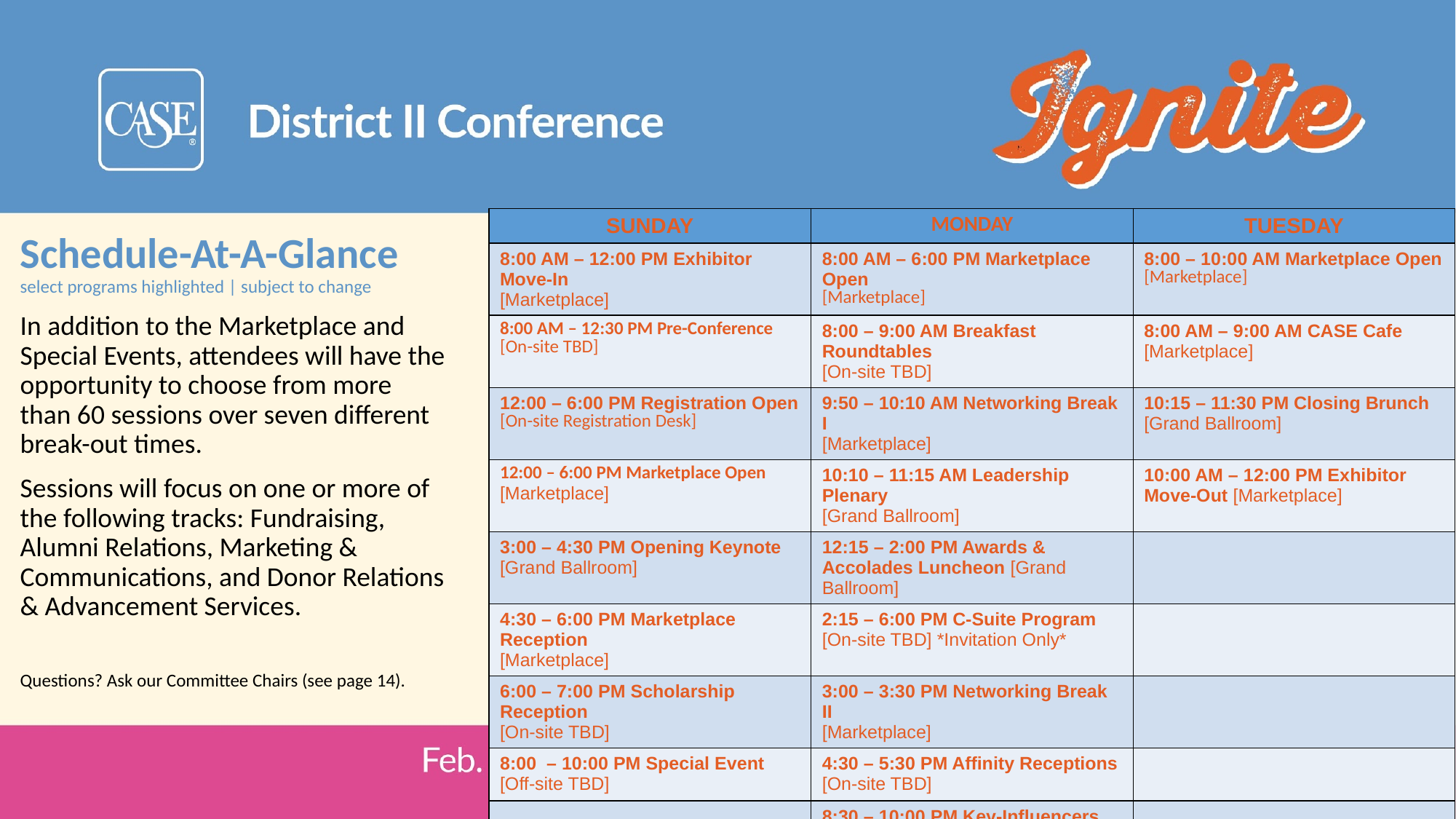

| SUNDAY | MONDAY | TUESDAY |
| --- | --- | --- |
| 8:00 AM – 12:00 PM Exhibitor Move-In [Marketplace] | 8:00 AM – 6:00 PM Marketplace Open [Marketplace] | 8:00 – 10:00 AM Marketplace Open [Marketplace] |
| 8:00 AM – 12:30 PM Pre-Conference [On-site TBD] | 8:00 – 9:00 AM Breakfast Roundtables [On-site TBD] | 8:00 AM – 9:00 AM CASE Cafe [Marketplace] |
| 12:00 – 6:00 PM Registration Open [On-site Registration Desk] | 9:50 – 10:10 AM Networking Break I [Marketplace] | 10:15 – 11:30 PM Closing Brunch [Grand Ballroom] |
| 12:00 – 6:00 PM Marketplace Open [Marketplace] | 10:10 – 11:15 AM Leadership Plenary [Grand Ballroom] | 10:00 AM – 12:00 PM Exhibitor Move-Out [Marketplace] |
| 3:00 – 4:30 PM Opening Keynote [Grand Ballroom] | 12:15 – 2:00 PM Awards & Accolades Luncheon [Grand Ballroom] |  |
| 4:30 – 6:00 PM Marketplace Reception [Marketplace] | 2:15 – 6:00 PM C-Suite Program [On-site TBD] \*Invitation Only\* |  |
| 6:00 – 7:00 PM Scholarship Reception [On-site TBD] | 3:00 – 3:30 PM Networking Break II [Marketplace] |  |
| 8:00 – 10:00 PM Special Event [Off-site TBD] | 4:30 – 5:30 PM Affinity Receptions [On-site TBD] |  |
|  | 8:30 – 10:00 PM Key-Influencers Reception [On-site TBD] |  |
Schedule-At-A-Glance
select programs highlighted | subject to change
In addition to the Marketplace and Special Events, attendees will have the opportunity to choose from more than 60 sessions over seven different break-out times.
Sessions will focus on one or more of the following tracks: Fundraising, Alumni Relations, Marketing & Communications, and Donor Relations & Advancement Services.

Questions? Ask our Committee Chairs (see page 14).